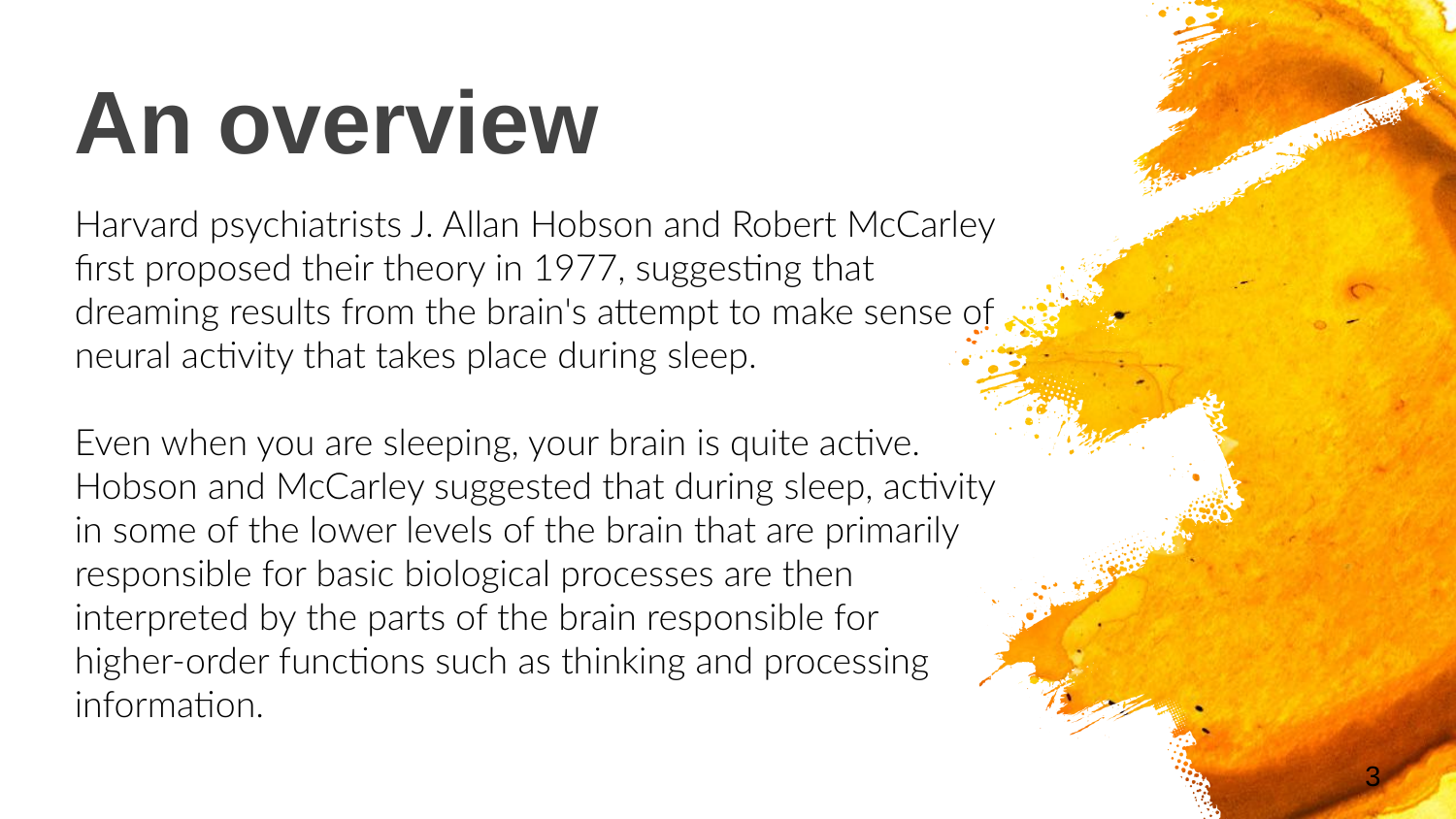

# An overview
Harvard psychiatrists J. Allan Hobson and Robert McCarley first proposed their theory in 1977, suggesting that dreaming results from the brain's attempt to make sense of neural activity that takes place during sleep.

Even when you are sleeping, your brain is quite active. Hobson and McCarley suggested that during sleep, activity in some of the lower levels of the brain that are primarily responsible for basic biological processes are then interpreted by the parts of the brain responsible for higher-order functions such as thinking and processing information.
3